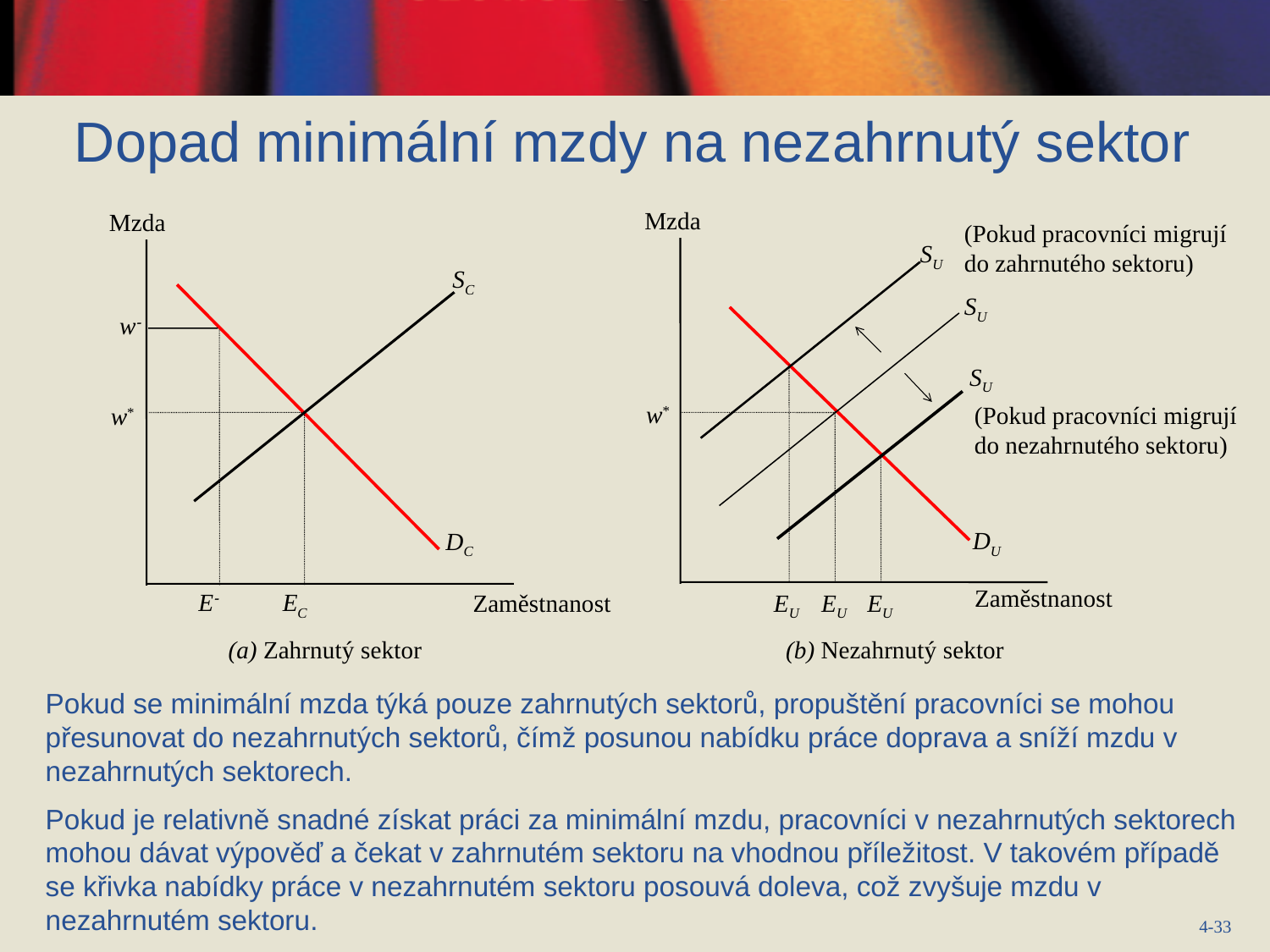

Dopad minimální mzdy na nezahrnutý sektor
Mzda
Mzda
(Pokud pracovníci migrují do zahrnutého sektoru)

SU

SC

SU

w−

SU

w*
(Pokud pracovníci migrují do nezahrnutého sektoru)
w*

DU
DC

Zaměstnanost

E−
EC
EU
EU
EU
Zaměstnanost
(b) Nezahrnutý sektor
(a) Zahrnutý sektor
Pokud se minimální mzda týká pouze zahrnutých sektorů, propuštění pracovníci se mohou přesunovat do nezahrnutých sektorů, čímž posunou nabídku práce doprava a sníží mzdu v nezahrnutých sektorech.
Pokud je relativně snadné získat práci za minimální mzdu, pracovníci v nezahrnutých sektorech mohou dávat výpověď a čekat v zahrnutém sektoru na vhodnou příležitost. V takovém případě se křivka nabídky práce v nezahrnutém sektoru posouvá doleva, což zvyšuje mzdu v nezahrnutém sektoru.